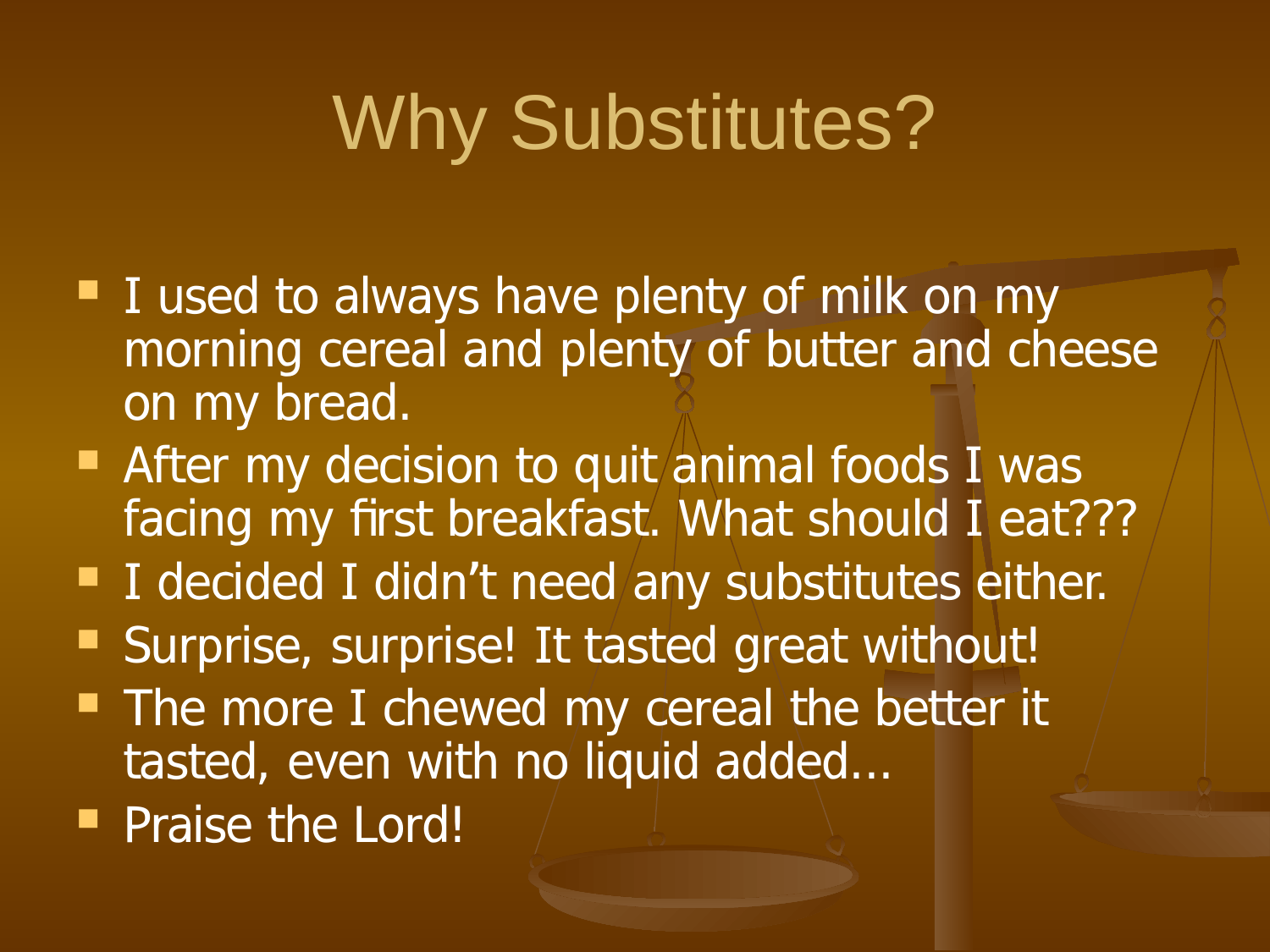

# Why Substitutes?
I used to always have plenty of milk on my morning cereal and plenty of butter and cheese on my bread.
After my decision to quit animal foods I was facing my first breakfast. What should I eat???
I decided I didn’t need any substitutes either.
Surprise, surprise! It tasted great without!
The more I chewed my cereal the better it tasted, even with no liquid added...
Praise the Lord!